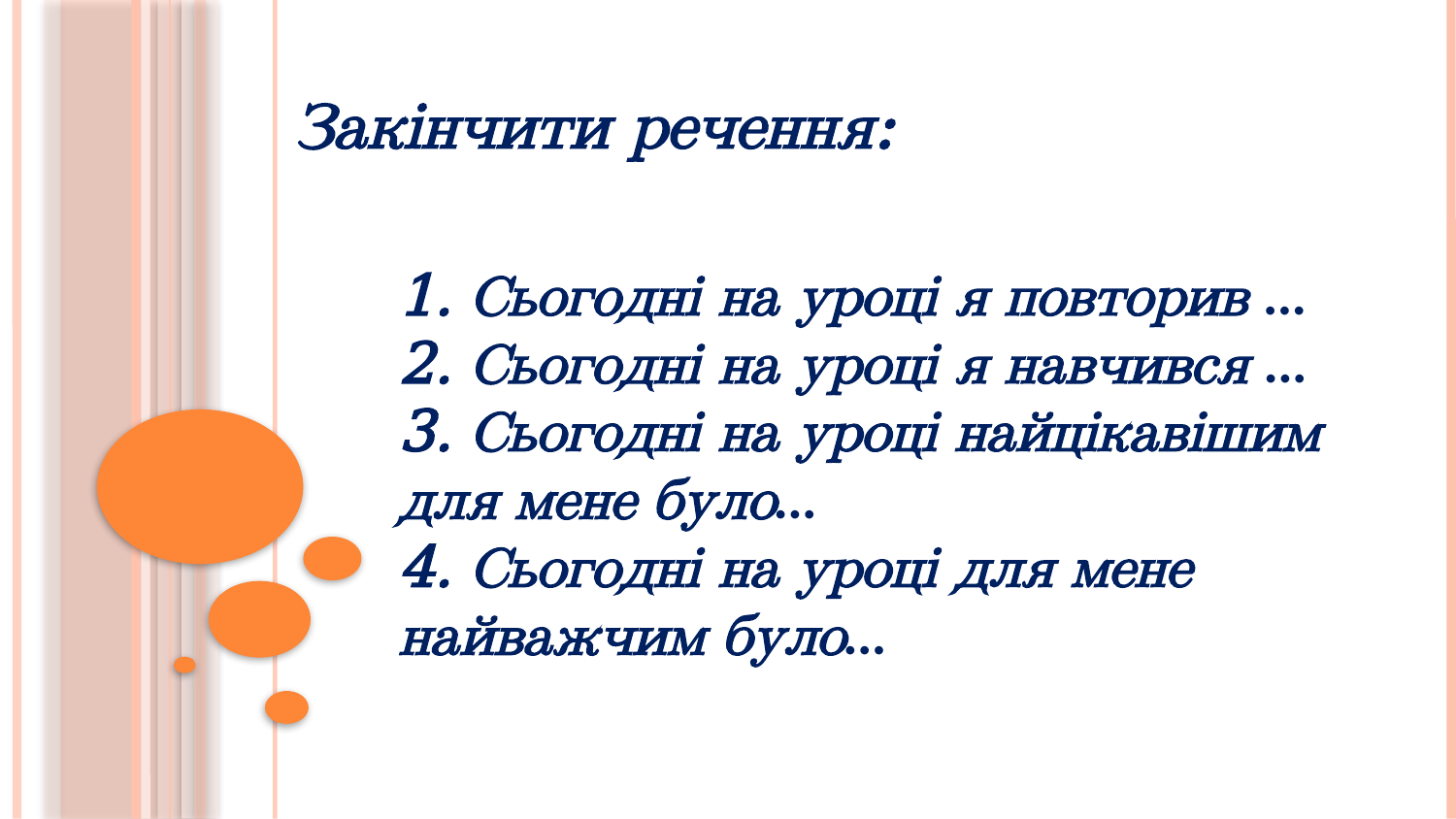

Закінчити речення:
1. Сьогодні на уроці я повторив …
2. Сьогодні на уроці я навчився …
3. Сьогодні на уроці найцікавішим
для мене було…
4. Сьогодні на уроці для мене
найважчим було…